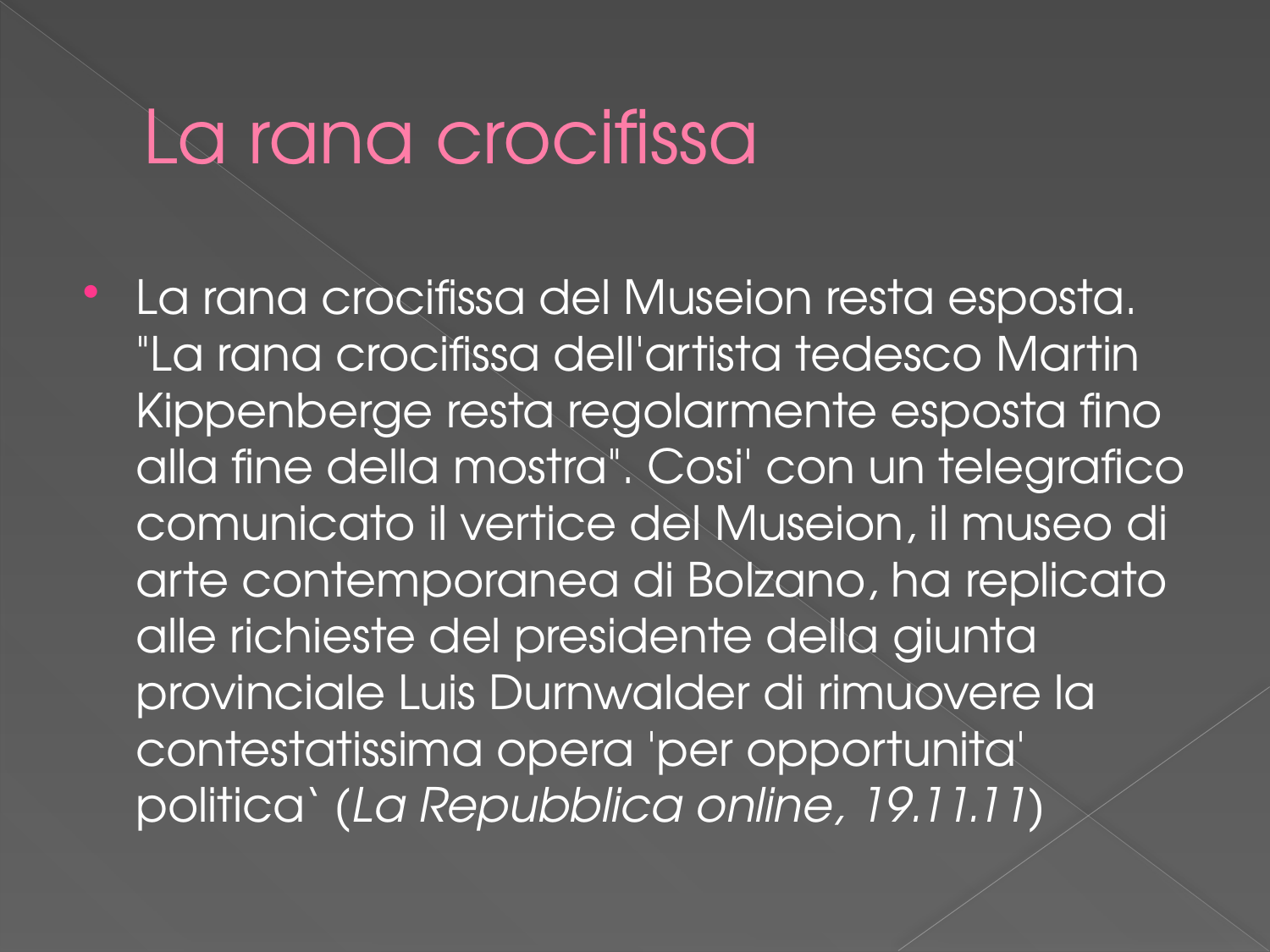

# La rana crocifissa
La rana crocifissa del Museion resta esposta. "La rana crocifissa dell'artista tedesco Martin Kippenberge resta regolarmente esposta fino alla fine della mostra". Cosi' con un telegrafico comunicato il vertice del Museion, il museo di arte contemporanea di Bolzano, ha replicato alle richieste del presidente della giunta provinciale Luis Durnwalder di rimuovere la contestatissima opera 'per opportunita' politica‘ (La Repubblica online, 19.11.11)